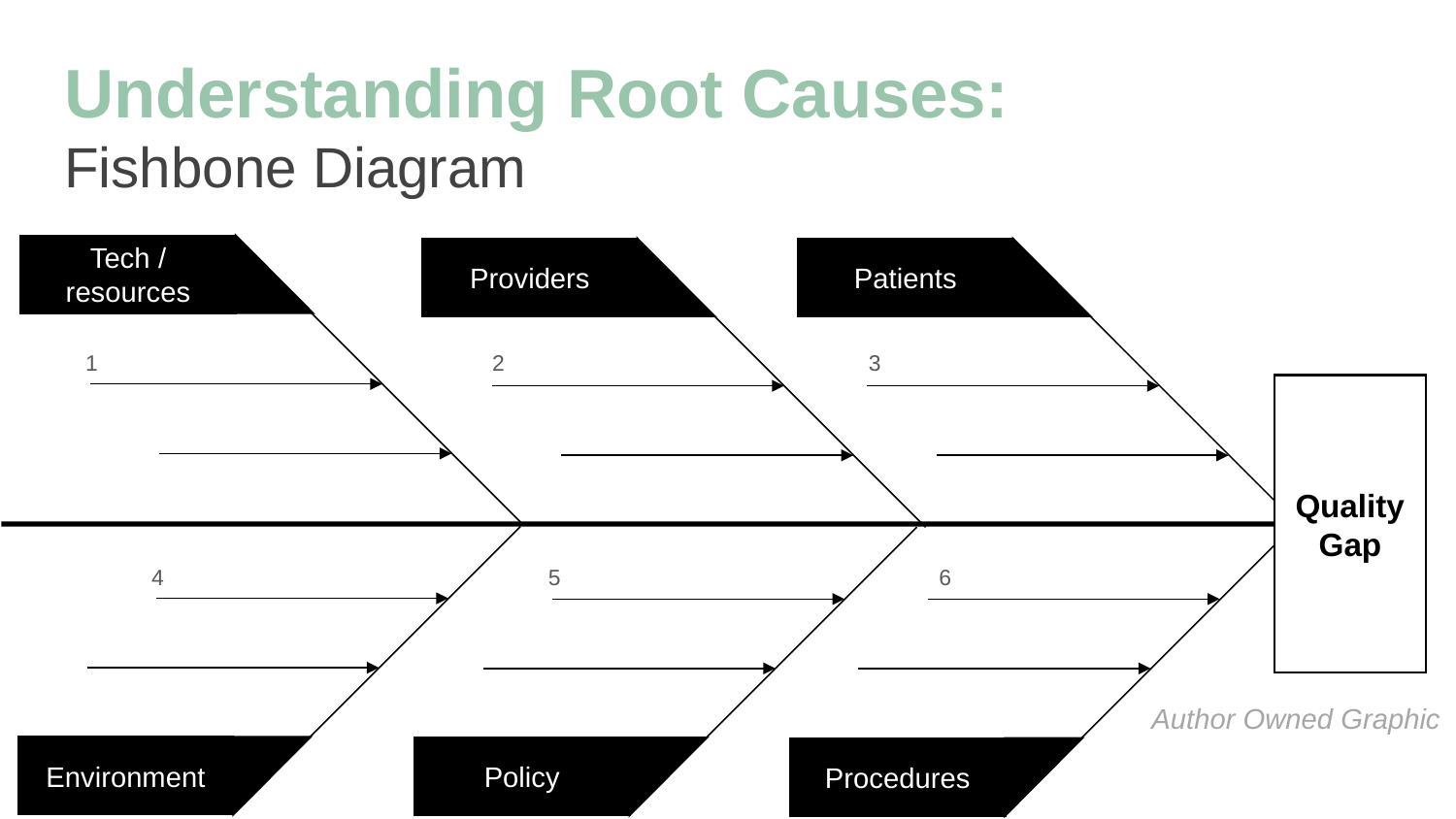

# Understanding Root Causes: Fishbone Diagram
Tech / resources

Patients

Providers

2
3
1

Quality Gap

4
5
6

Author Owned Graphic

Environment

Policy

Procedures